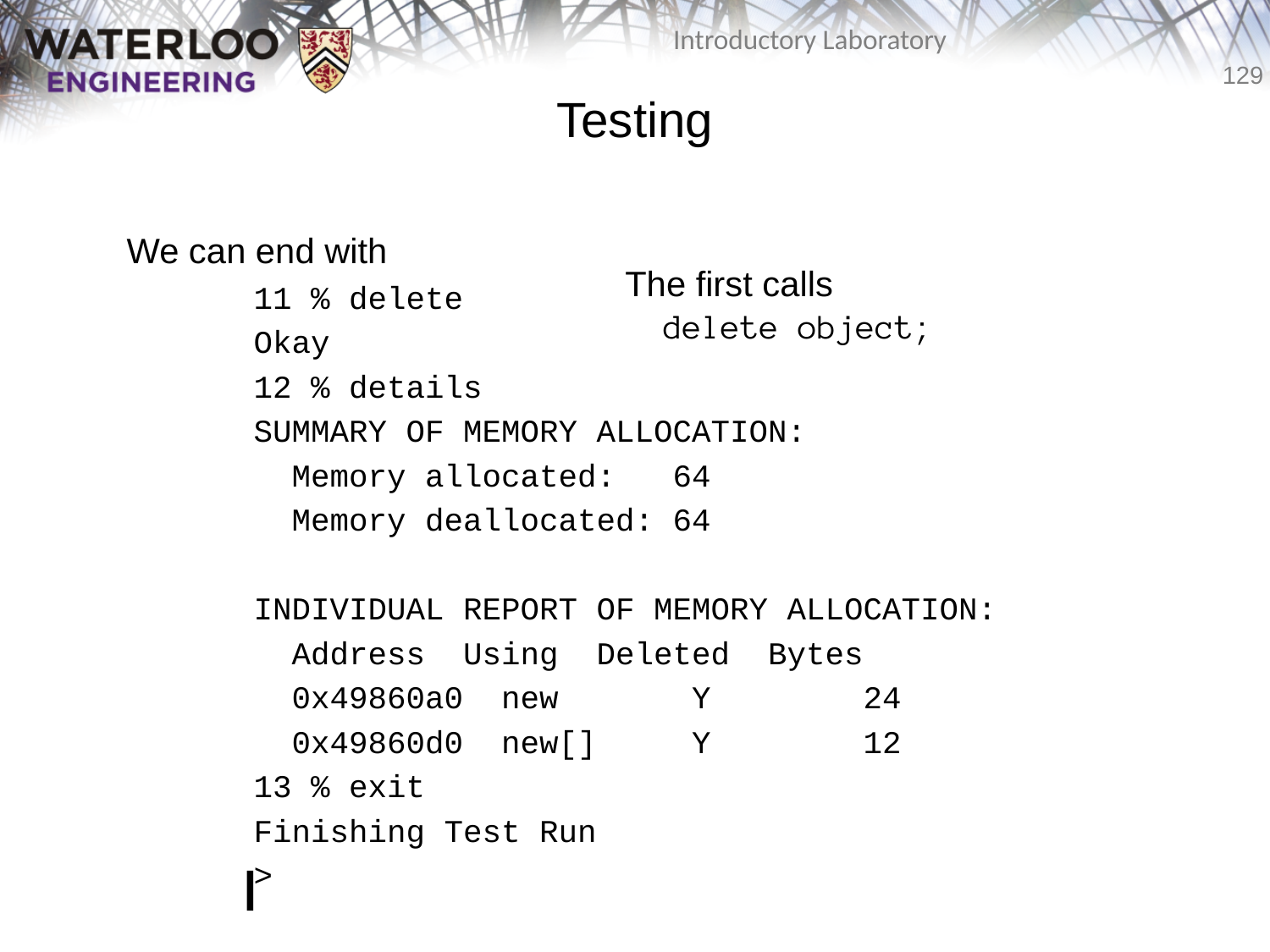

# Testing
	We can end with
		11 % delete
		Okay
		12 % details
		SUMMARY OF MEMORY ALLOCATION:
		  Memory allocated:   64
		  Memory deallocated: 64

		INDIVIDUAL REPORT OF MEMORY ALLOCATION:
		  Address  Using  Deleted  Bytes
		  0x49860a0  new       Y        24
		  0x49860d0  new[]     Y        12
		13 % exit
		Finishing Test Run
		>
The first calls
  delete object;